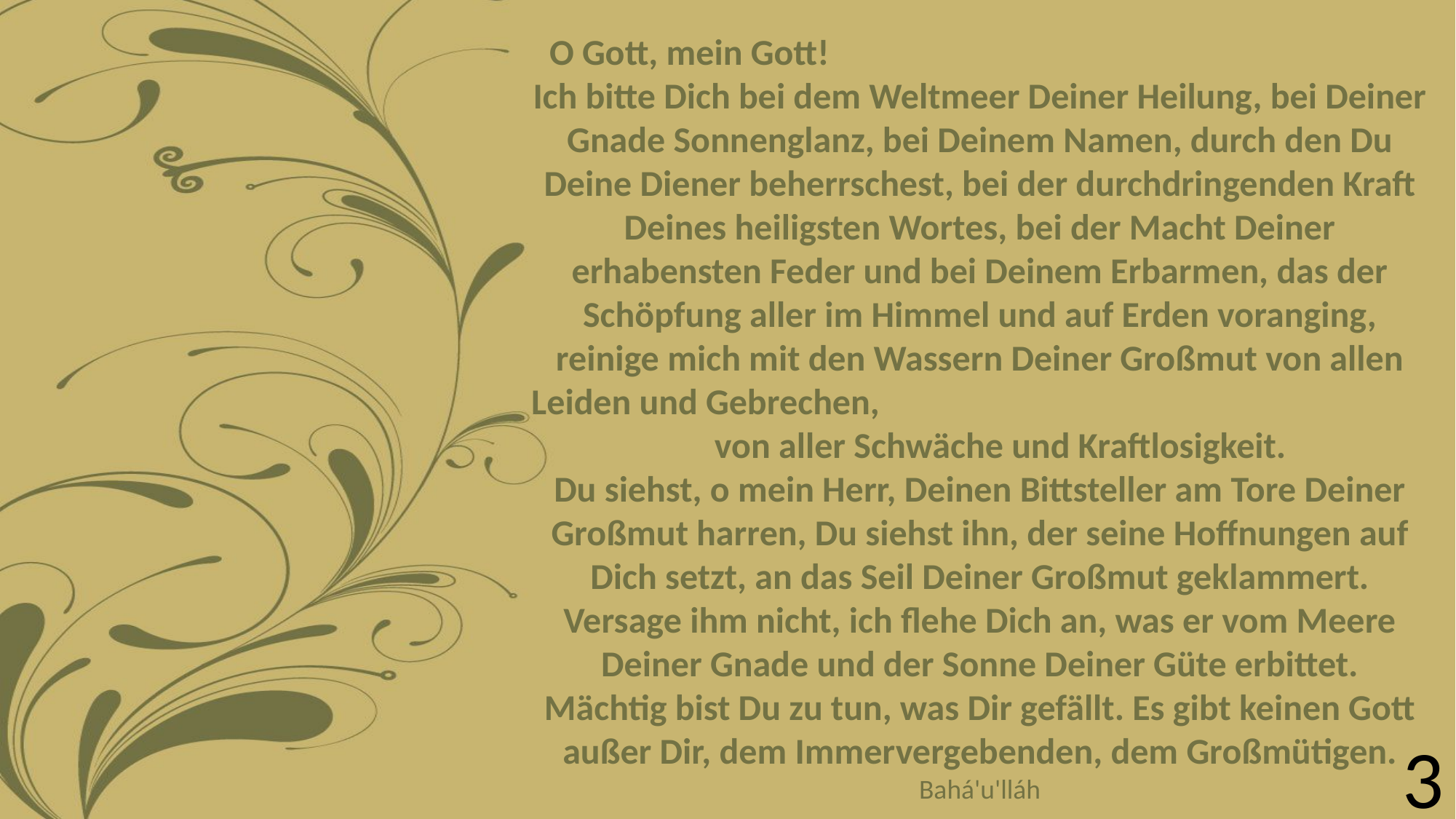

O Gott, mein Gott!                                                                        Ich bitte Dich bei dem Weltmeer Deiner Heilung, bei Deiner Gnade Sonnenglanz, bei Deinem Namen, durch den Du Deine Diener beherrschest, bei der durchdringenden Kraft Deines heiligsten Wortes, bei der Macht Deiner erhabensten Feder und bei Deinem Erbarmen, das der Schöpfung aller im Himmel und auf Erden voranging, reinige mich mit den Wassern Deiner Großmut von allen Leiden und Gebrechen,                                                                         von aller Schwäche und Kraftlosigkeit.
Du siehst, o mein Herr, Deinen Bittsteller am Tore Deiner Großmut harren, Du siehst ihn, der seine Hoffnungen auf Dich setzt, an das Seil Deiner Großmut geklammert. Versage ihm nicht, ich flehe Dich an, was er vom Meere Deiner Gnade und der Sonne Deiner Güte erbittet.
Mächtig bist Du zu tun, was Dir gefällt. Es gibt keinen Gott außer Dir, dem Immervergebenden, dem Großmütigen.
Bahá'u'lláh
3